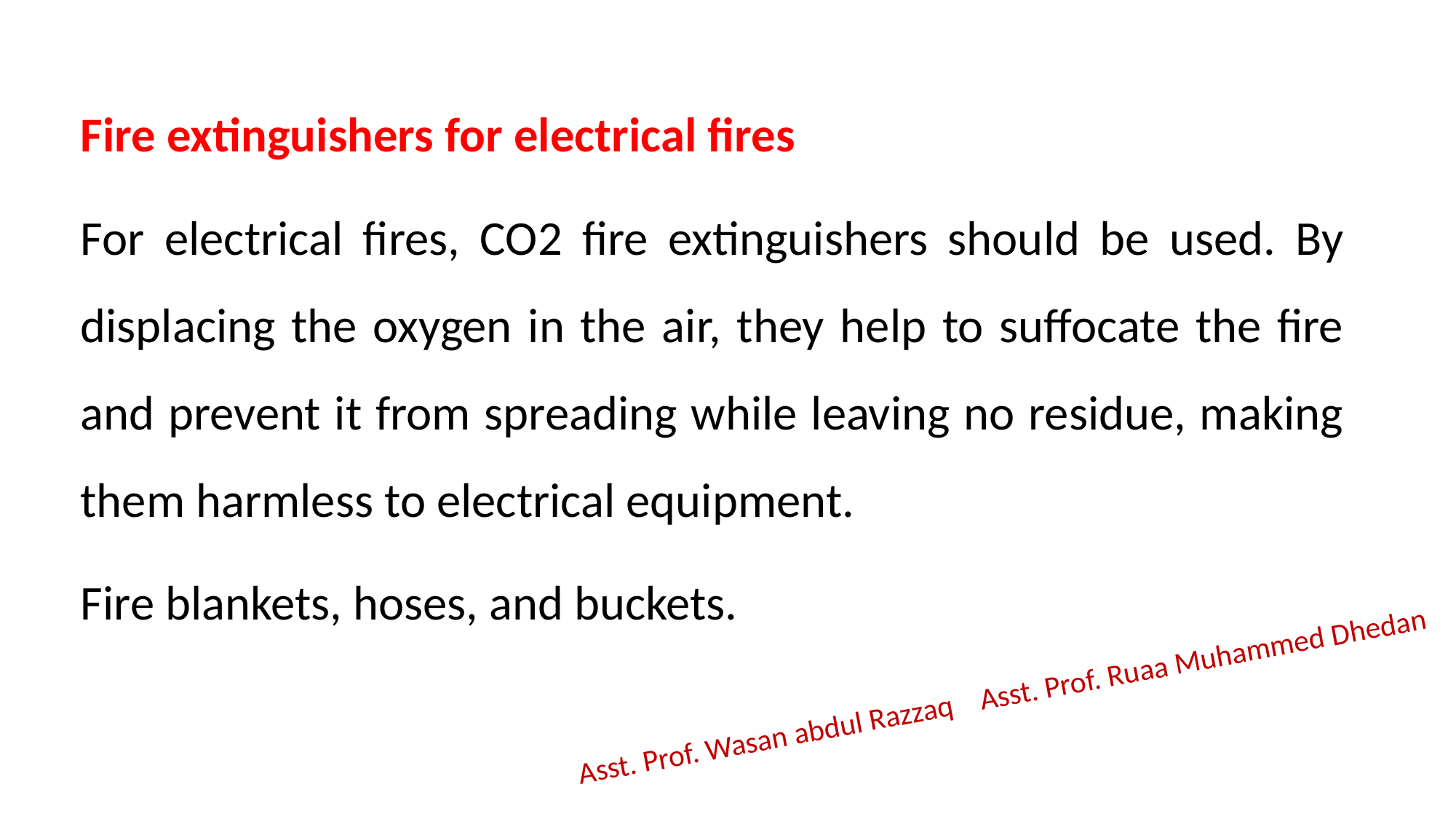

Fire extinguishers for electrical fires
For electrical fires, CO2 fire extinguishers should be used. By displacing the oxygen in the air, they help to suffocate the fire and prevent it from spreading while leaving no residue, making them harmless to electrical equipment.
Fire blankets, hoses, and buckets.

Asst. Prof. Wasan abdul Razzaq    Asst. Prof. Ruaa Muhammed Dhedan